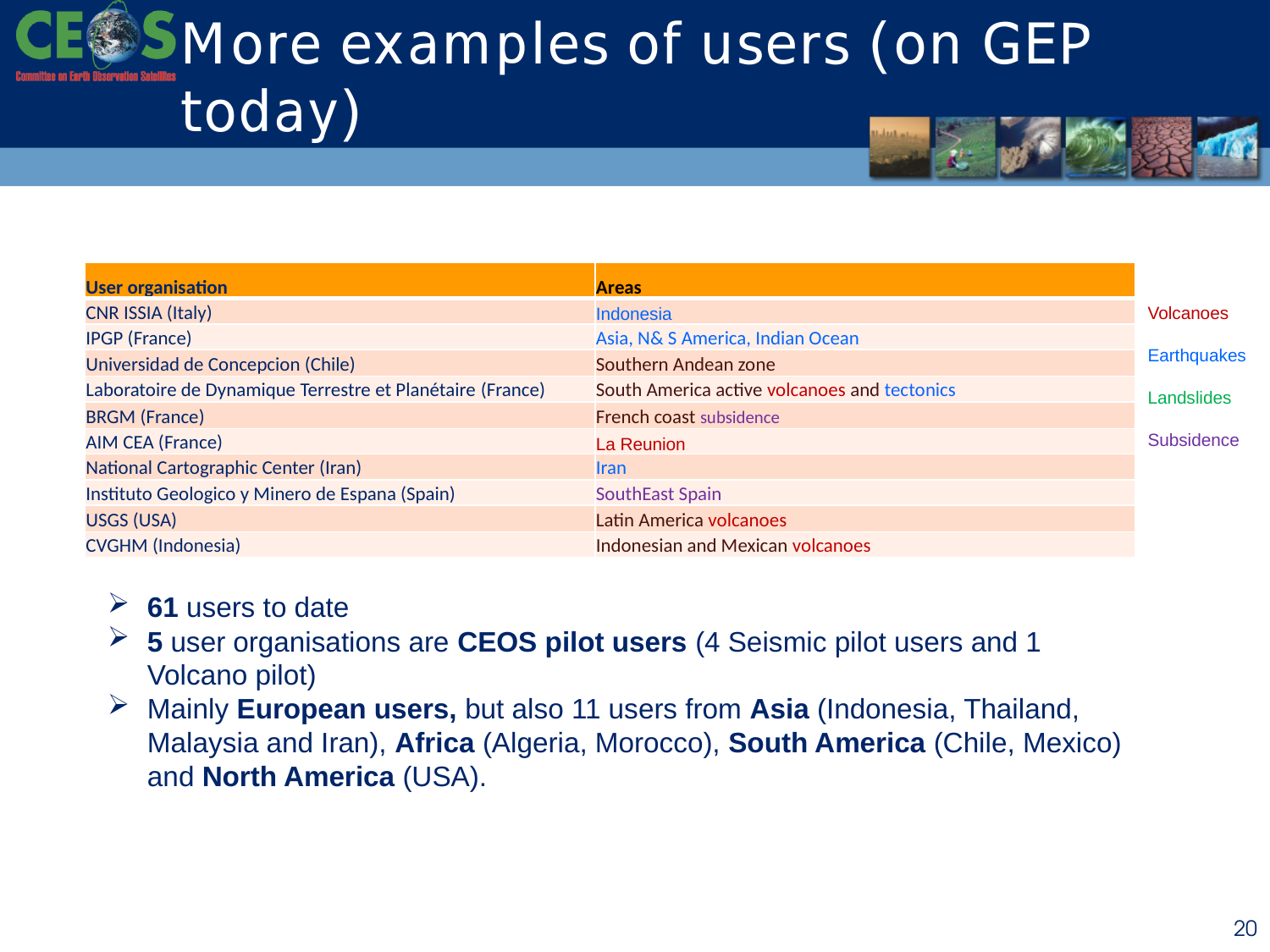

More examples of users (on GEP today)
| User organisation | Areas |
| --- | --- |
| CNR ISSIA (Italy) | Indonesia |
| IPGP (France) | Asia, N& S America, Indian Ocean |
| Universidad de Concepcion (Chile) | Southern Andean zone |
| Laboratoire de Dynamique Terrestre et Planétaire (France) | South America active volcanoes and tectonics |
| BRGM (France) | French coast subsidence |
| AIM CEA (France) | La Reunion |
| National Cartographic Center (Iran) | Iran |
| Instituto Geologico y Minero de Espana (Spain) | SouthEast Spain |
| USGS (USA) | Latin America volcanoes |
| CVGHM (Indonesia) | Indonesian and Mexican volcanoes |
Volcanoes
      Earthquakes
            Landslides

Subsidence
61 users to date
5 user organisations are CEOS pilot users (4 Seismic pilot users and 1 Volcano pilot)
Mainly European users, but also 11 users from Asia (Indonesia, Thailand, Malaysia and Iran), Africa (Algeria, Morocco), South America (Chile, Mexico) and North America (USA).
20